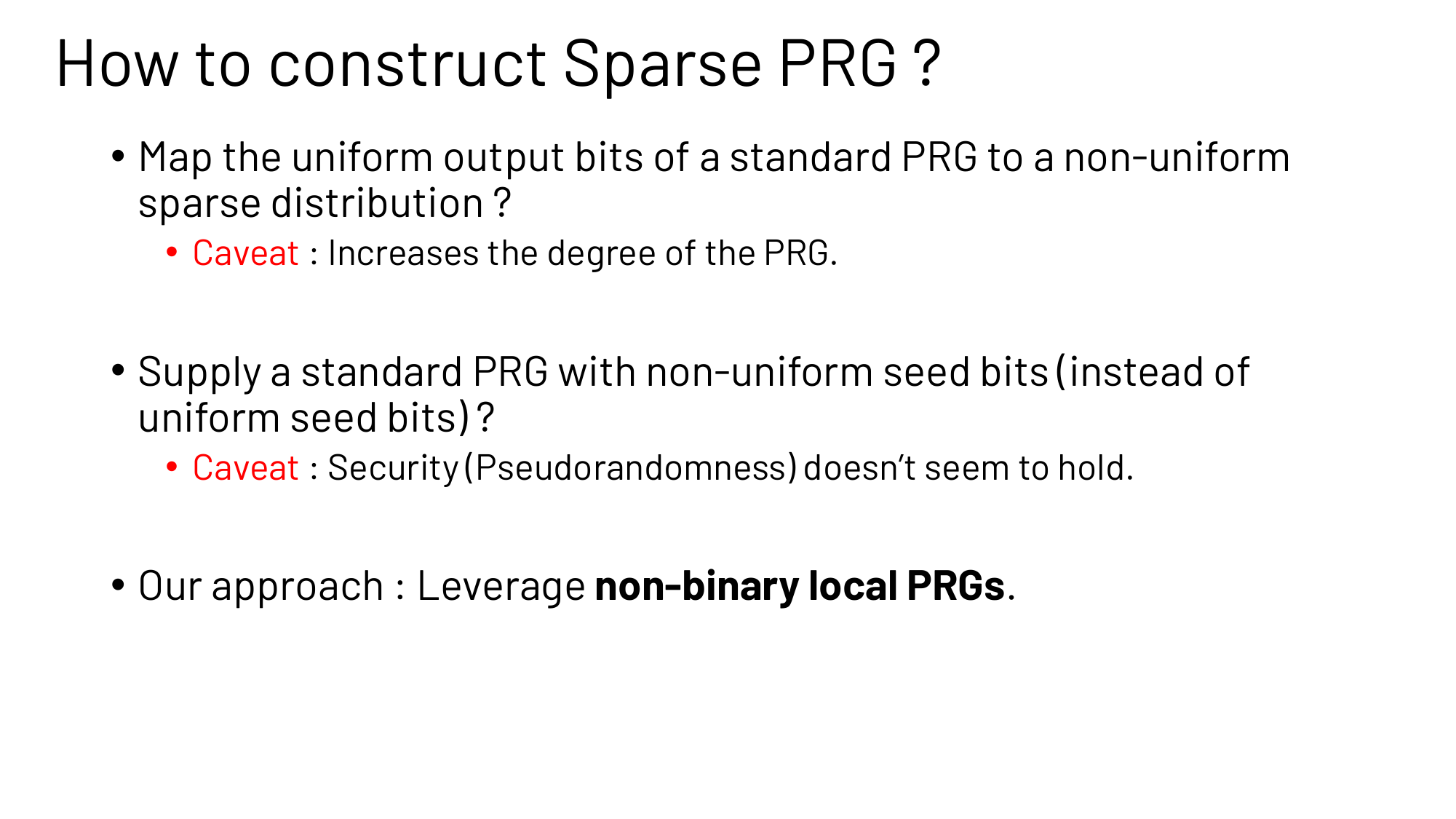

# How to construct Sparse PRG ?
Map the uniform output bits of a standard PRG to a non-uniform sparse distribution ?
Caveat : Increases the degree of the PRG.

Supply a standard PRG with non-uniform seed bits (instead of uniform seed bits) ?
Caveat : Security (Pseudorandomness) doesn’t seem to hold.

Our approach : Leverage non-binary local PRGs.